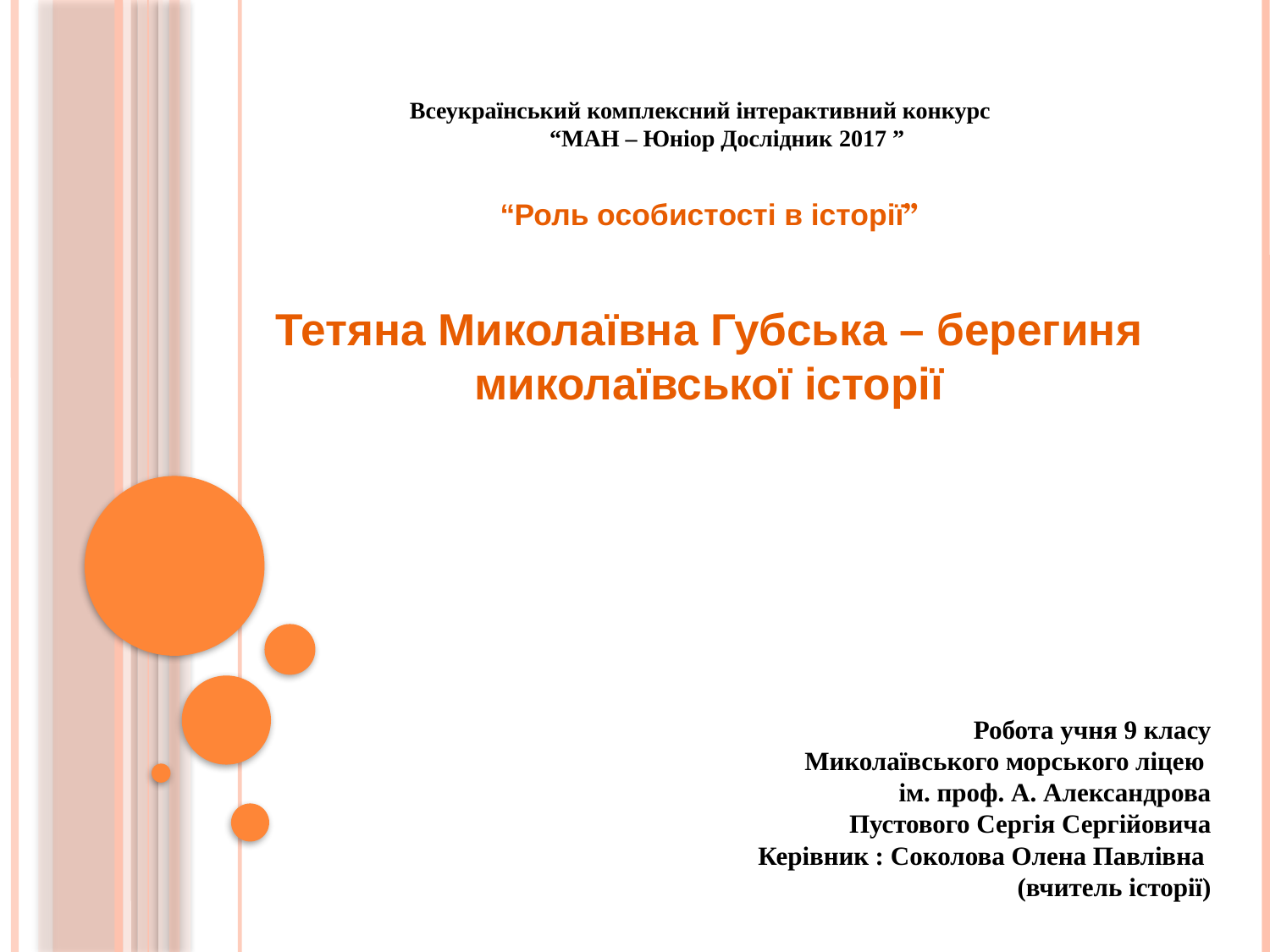

Всеукраїнський комплексний інтерактивний конкурс
      “МАН – Юніор Дослідник 2017 ”

“Роль особистості в історії”

Тетяна Миколаївна Губська – берегиня миколаївської історії

Робота учня 9 класу
Миколаївського морського ліцею
ім. проф. А. Александрова
Пустового Сергія Сергійовича
Керівник : Соколова Олена Павлівна
(вчитель історії)